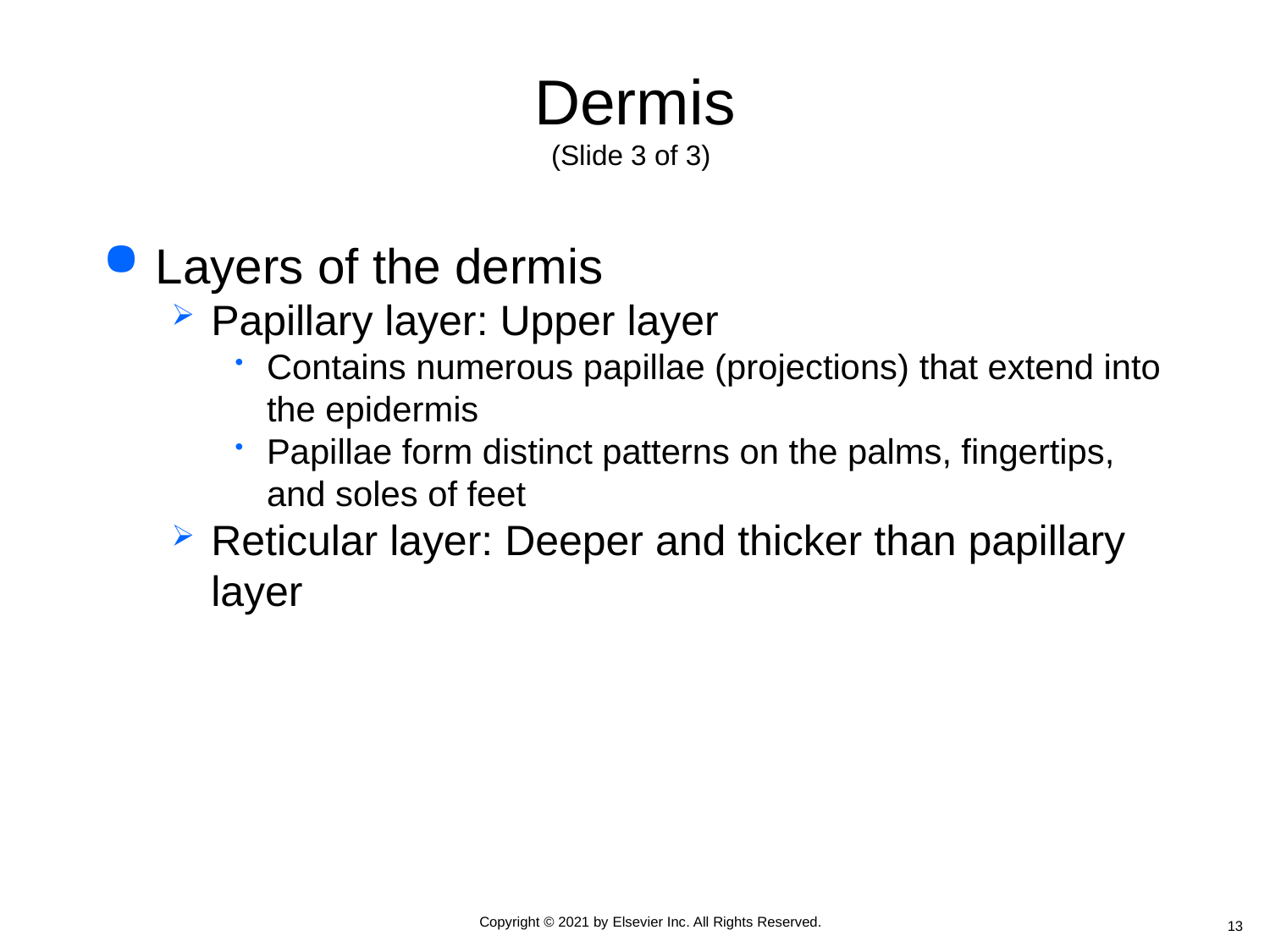

# Dermis (Slide 3 of 3)
Layers of the dermis
Papillary layer: Upper layer
Contains numerous papillae (projections) that extend into the epidermis
Papillae form distinct patterns on the palms, fingertips, and soles of feet
Reticular layer: Deeper and thicker than papillary layer
13